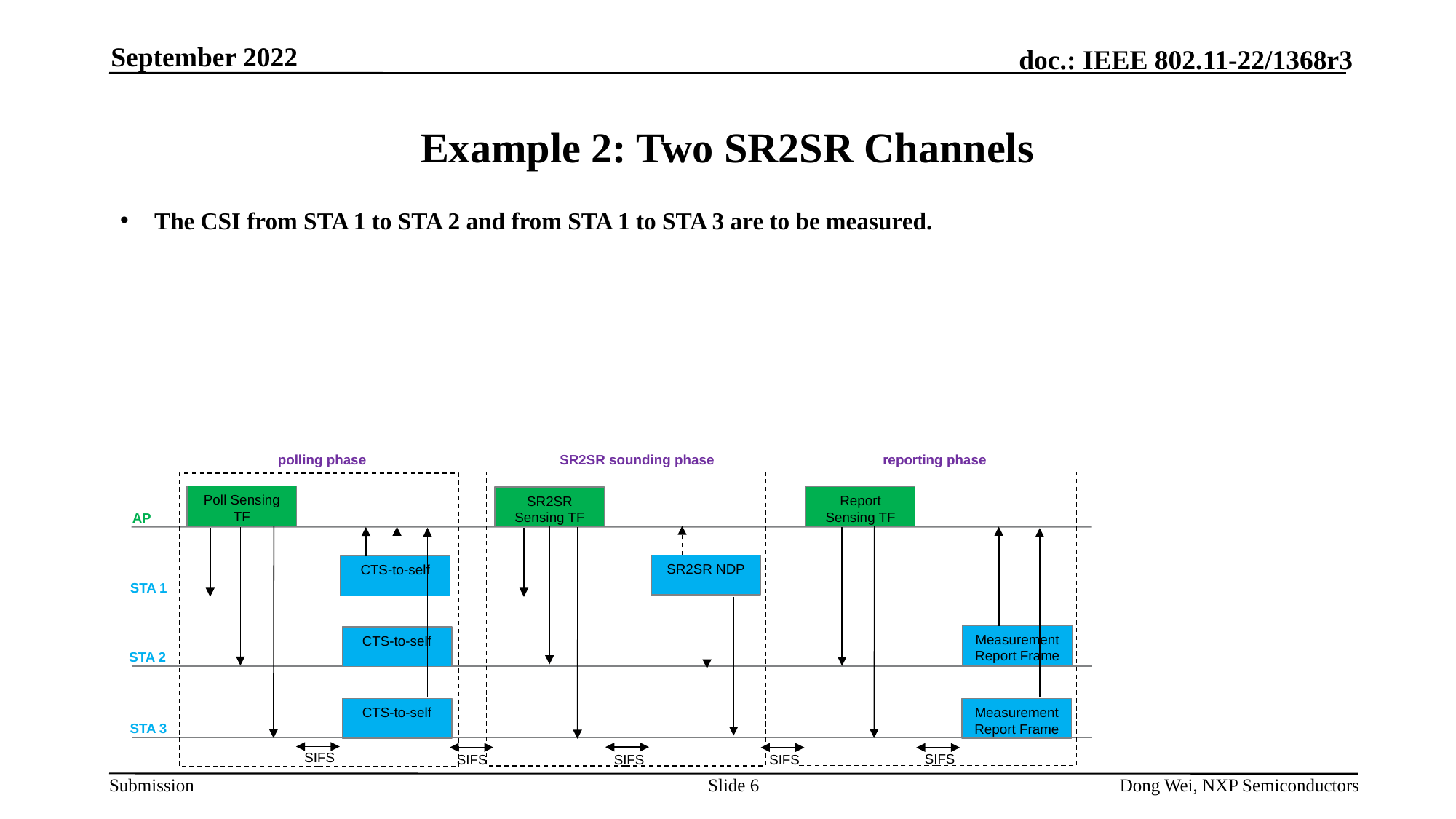

September 2022
# Example 2: Two SR2SR Channels
The CSI from STA 1 to STA 2 and from STA 1 to STA 3 are to be measured.

polling phase
SR2SR sounding phase
reporting phase

Poll Sensing TF

Report Sensing TF

SR2SR Sensing TF

AP
SR2SR NDP
CTS-to-self
STA 1
Measurement Report Frame
CTS-to-self
STA 2
CTS-to-self
Measurement Report Frame
STA 3
SIFS
SIFS
SIFS
SIFS
SIFS
Slide 6
Dong Wei, NXP Semiconductors